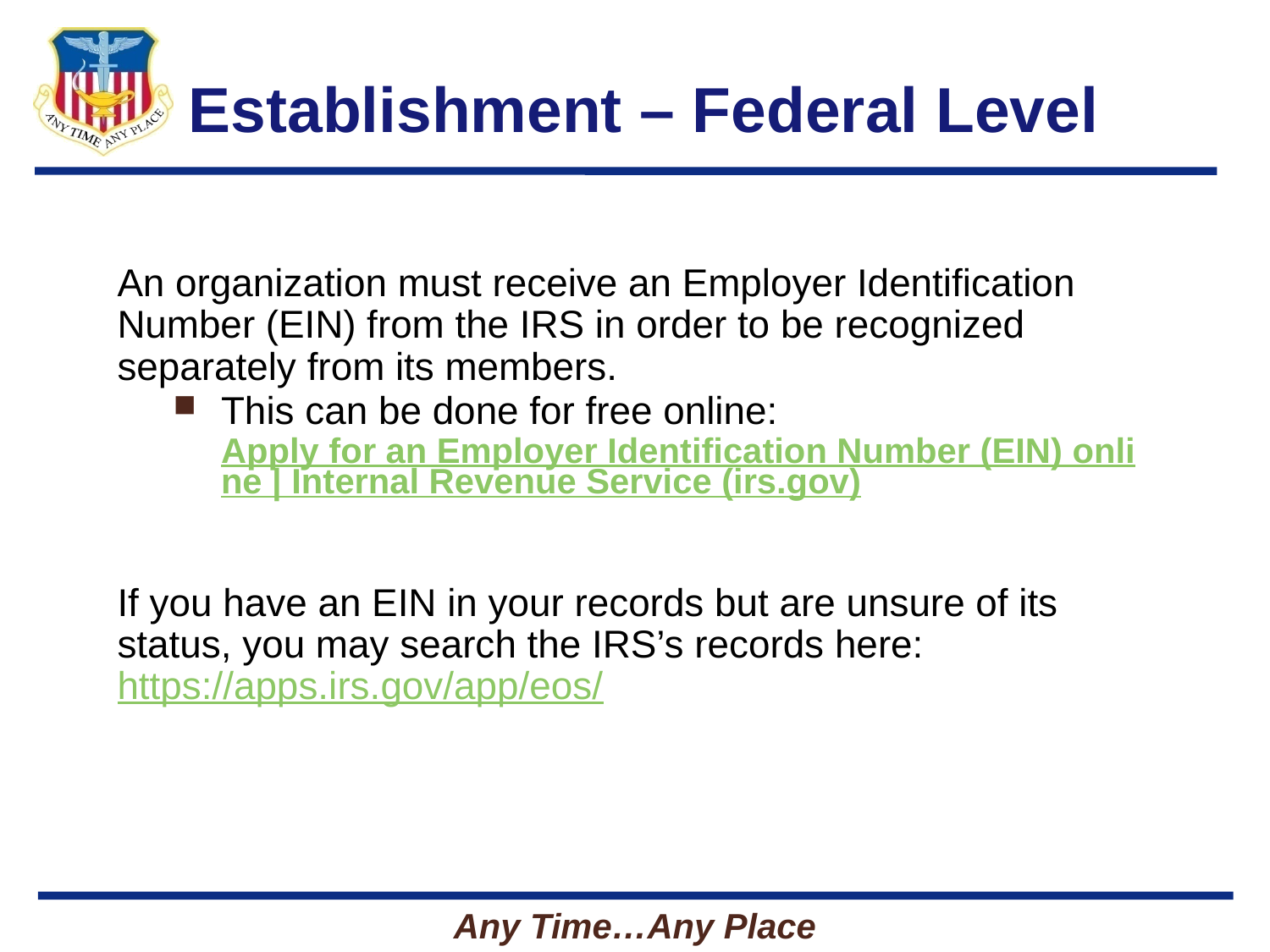

# Establishment – Federal Level

An organization must receive an Employer Identification Number (EIN) from the IRS in order to be recognized separately from its members.
This can be done for free online: Apply for an Employer Identification Number (EIN) online | Internal Revenue Service (irs.gov)

If you have an EIN in your records but are unsure of its status, you may search the IRS’s records here: https://apps.irs.gov/app/eos/